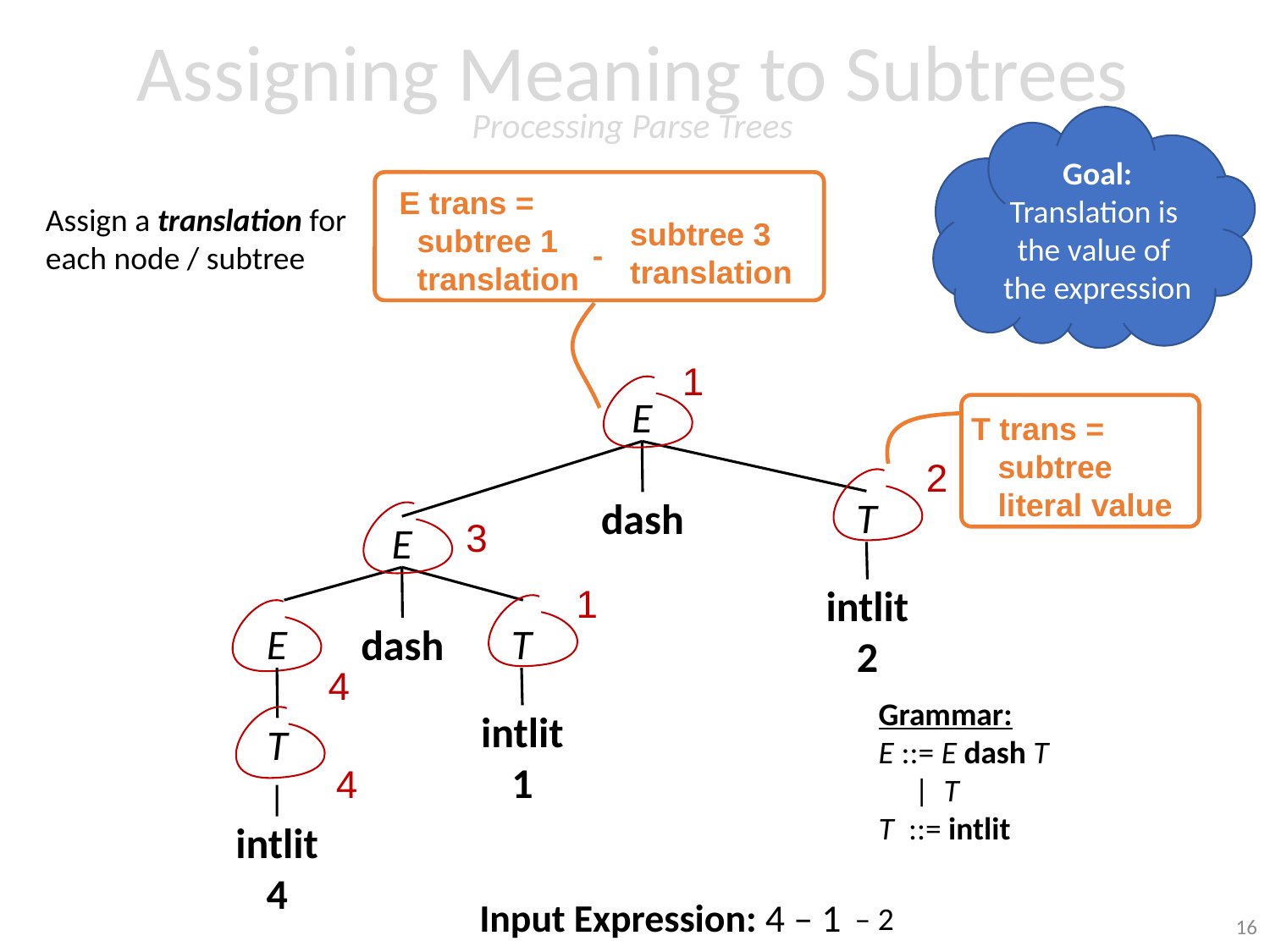

Assigning Meaning to Subtrees
Processing Parse Trees

Goal:
Translation is
the value of
the expression

  subtree 3
  translation

E trans =
  subtree 1
  translation
-

Assign a translation for
each node / subtree
1

E
T
dash
intlit
2

T trans =
   subtree
   literal value
2

3
E
1

E
T
dash
4
Grammar:
E ::= E dash T
     |  T
T  ::= intlit
intlit
1

T
4
intlit
4
Input Expression: 4 – 1
– 2
16